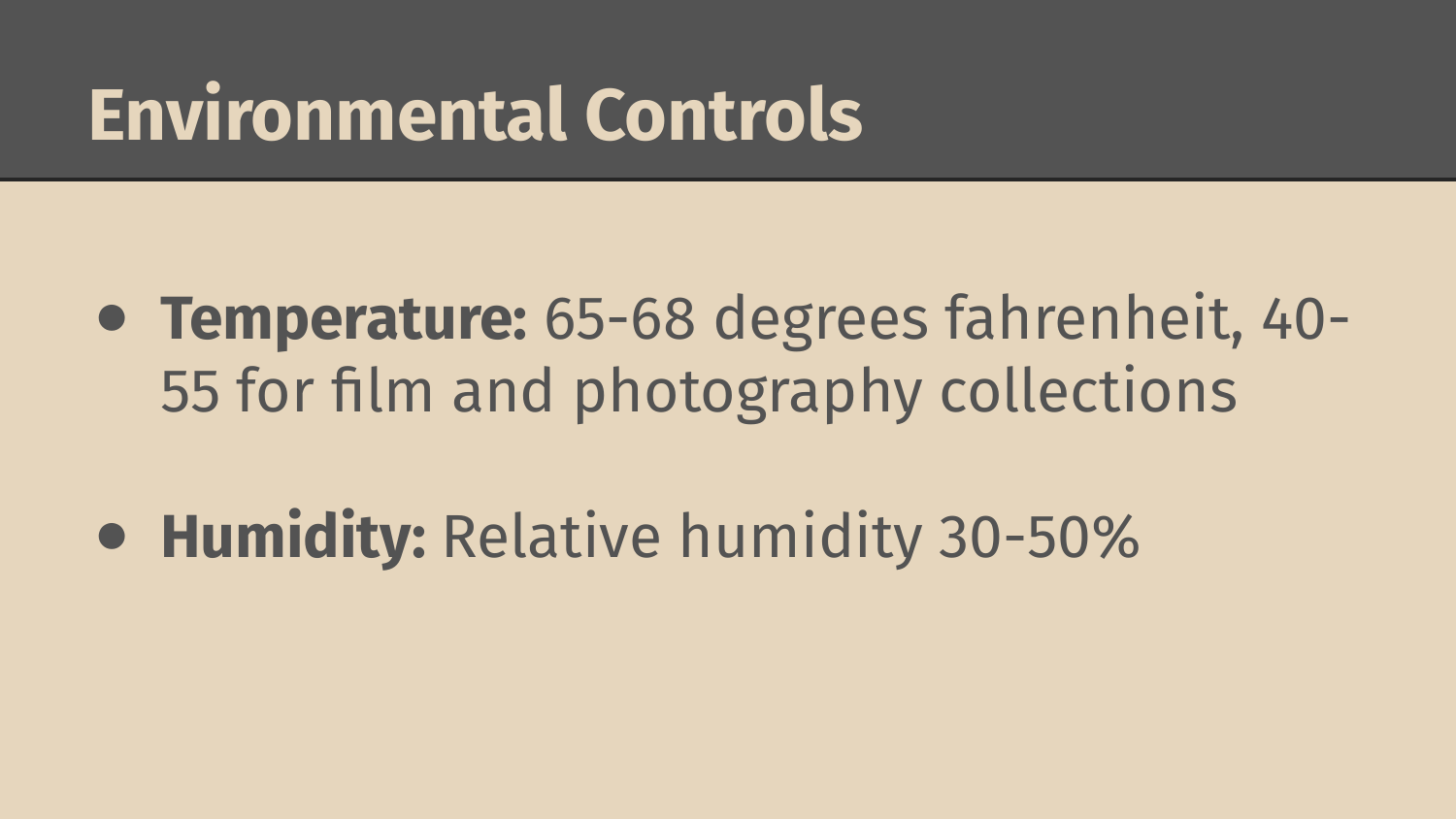

# Environmental Controls

Temperature: 65-68 degrees fahrenheit, 40-55 for film and photography collections
Humidity: Relative humidity 30-50%